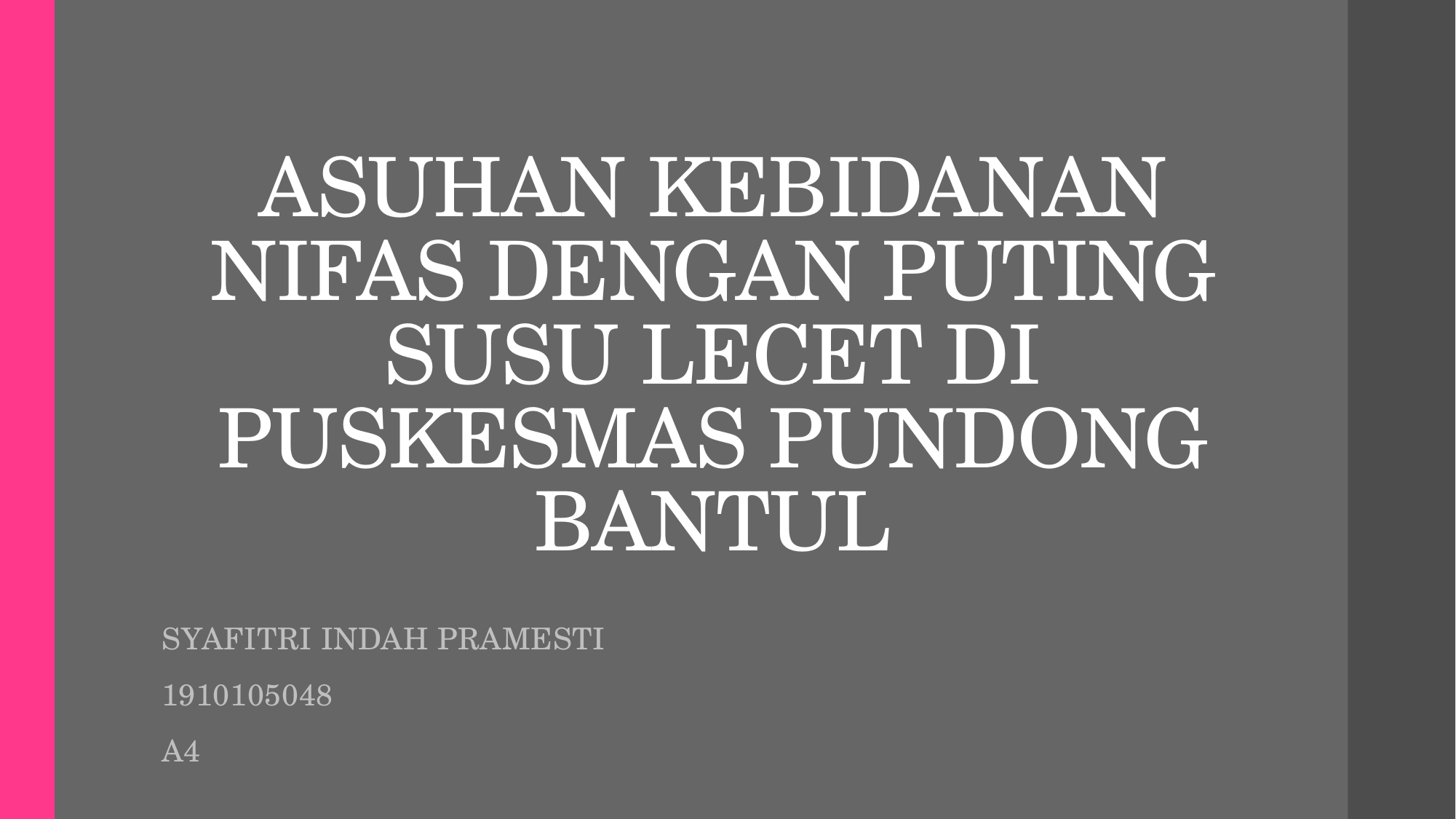

# ASUHAN KEBIDANAN NIFAS DENGAN PUTING SUSU LECET DI PUSKESMAS PUNDONG BANTUL
SYAFITRI INDAH PRAMESTI
1910105048
A4